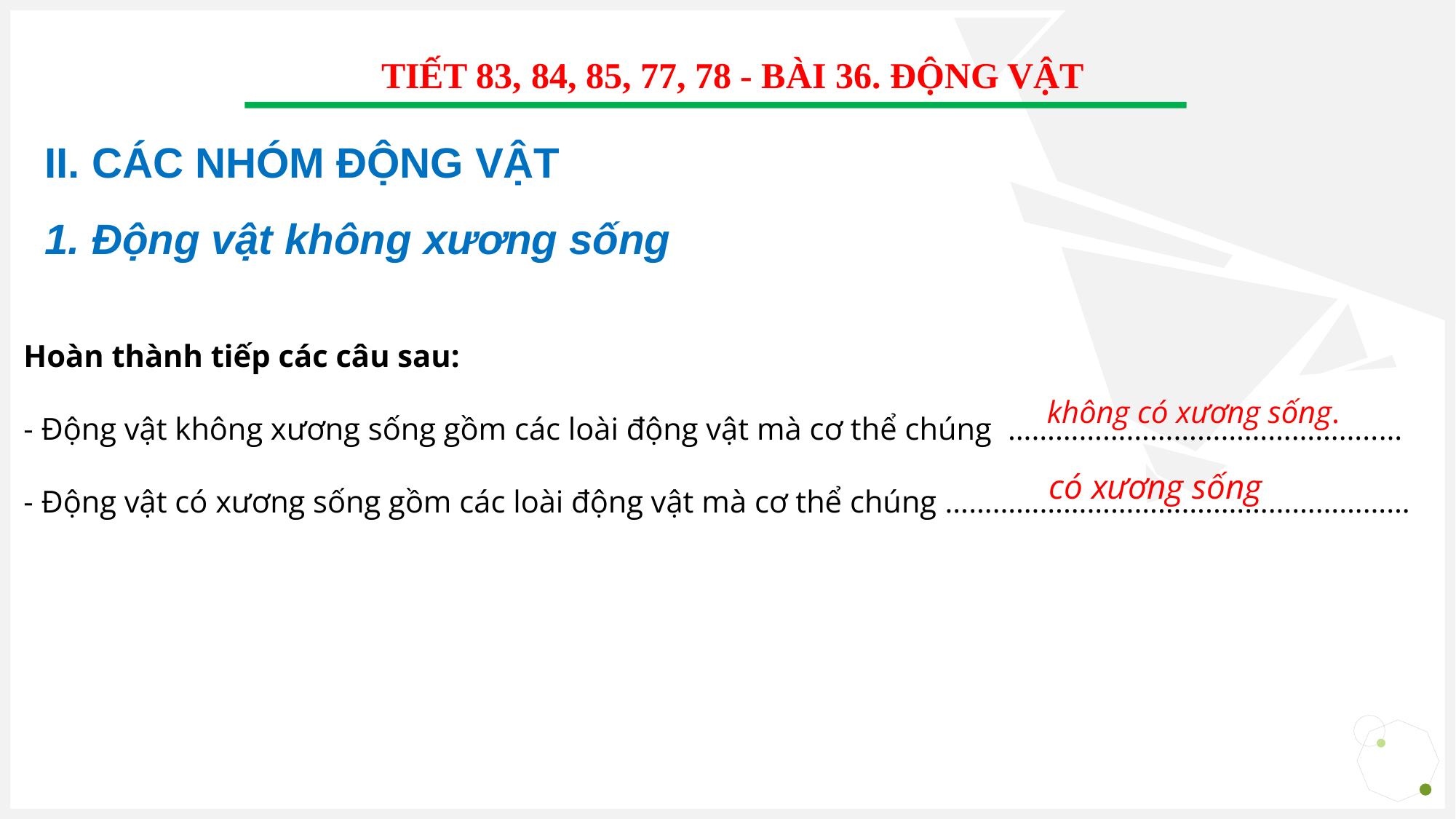

TIẾT 83, 84, 85, 77, 78 - BÀI 36. ĐỘNG VẬT

II. CÁC NHÓM ĐỘNG VẬT
1. Động vật không xương sống
Hoàn thành tiếp các câu sau:
- Động vật không xương sống gồm các loài động vật mà cơ thể chúng  ………………………………………..…
- Động vật có xương sống gồm các loài động vật mà cơ thể chúng ……………………………..……………………
không có xương sống.
có xương sống